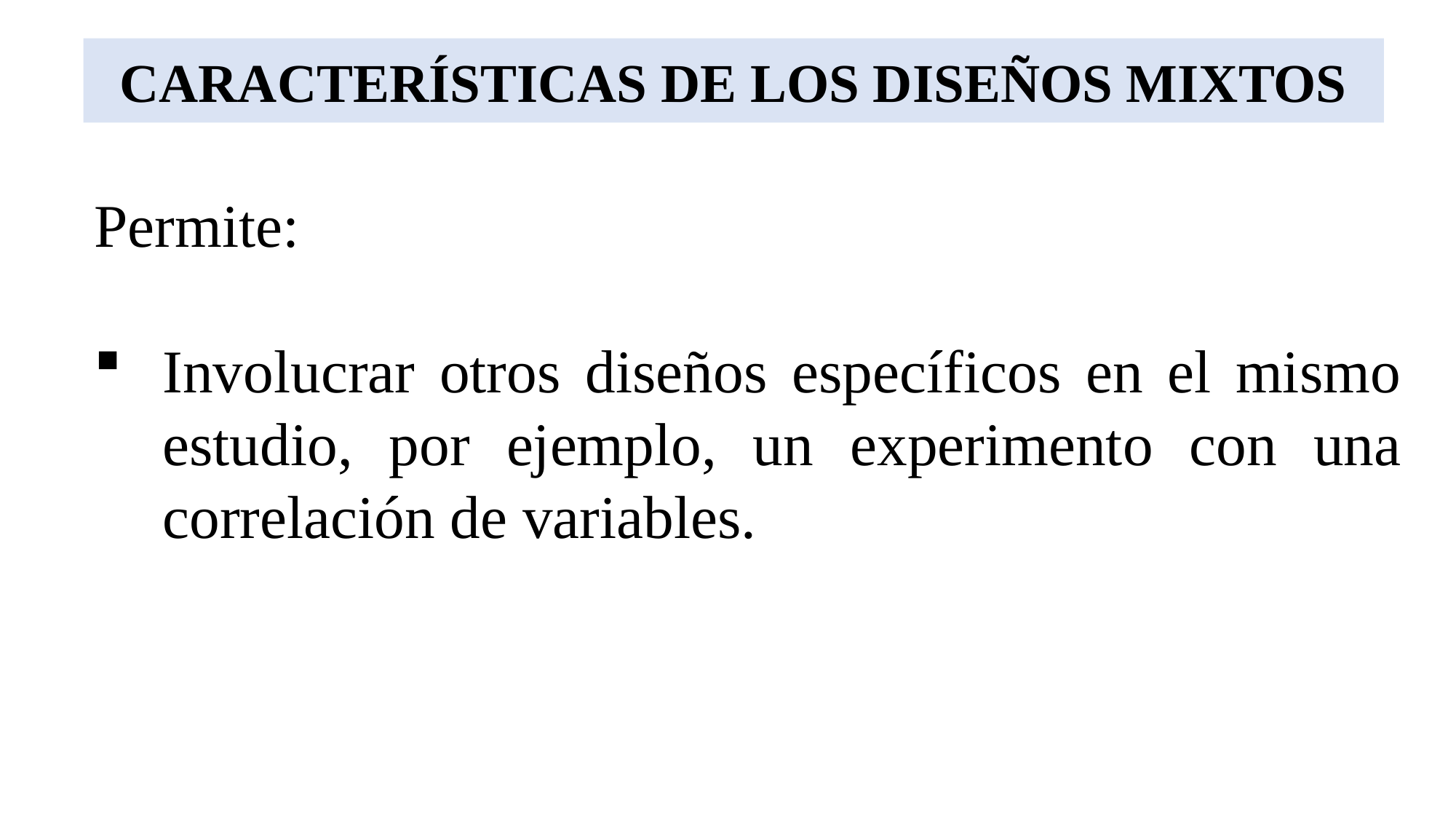

# CARACTERÍSTICAS DE LOS DISEÑOS MIXTOS
Permite:

Involucrar otros diseños específicos en el mismo estudio, por ejemplo, un experimento con una correlación de variables.